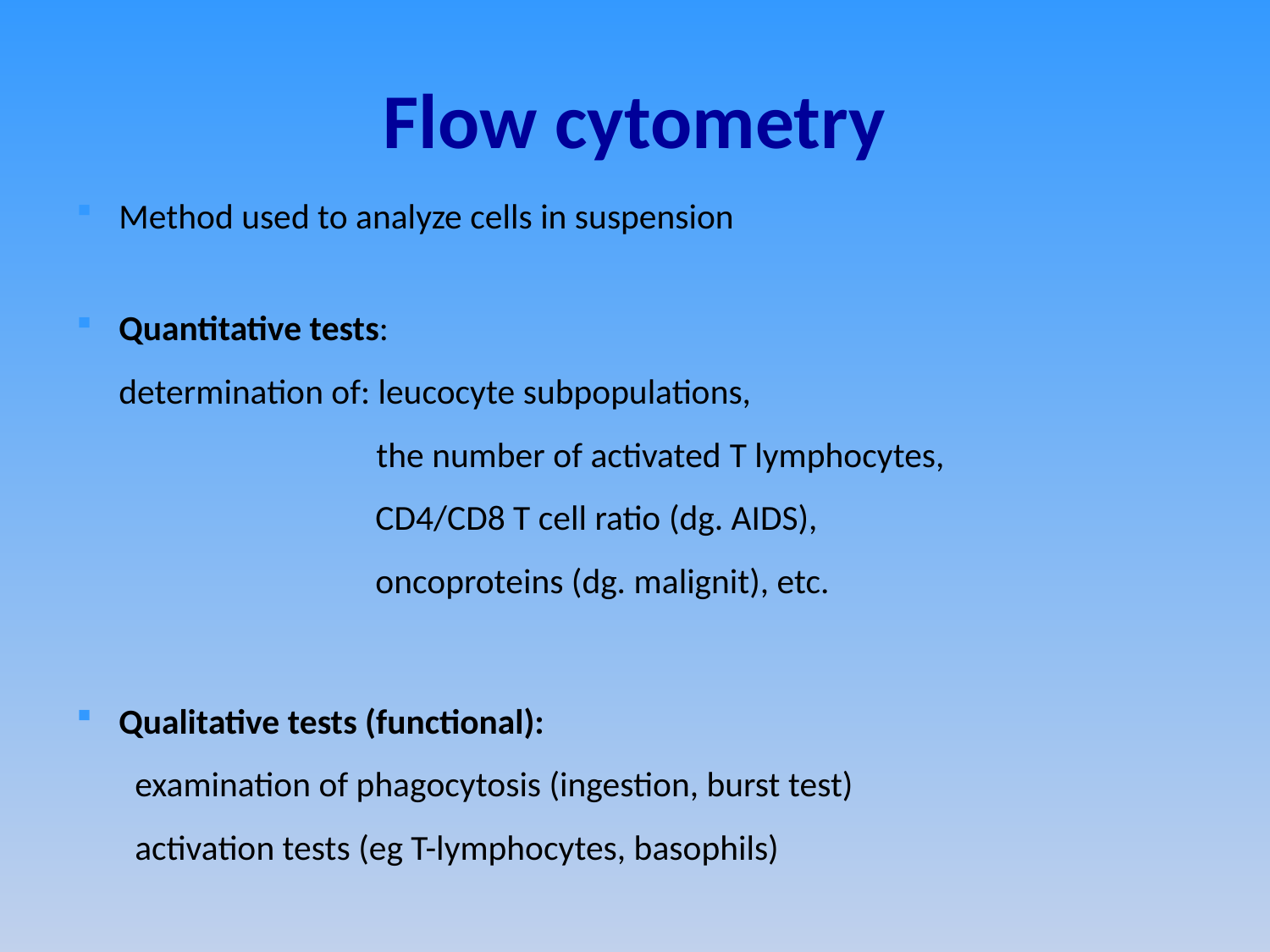

# Flow cytometry
Method used to analyze cells in suspension
Quantitative tests:
determination of: leucocyte subpopulations,
                                the number of activated T lymphocytes,
                                CD4/CD8 T cell ratio (dg. AIDS),
                                oncoproteins (dg. malignit), etc.

Qualitative tests (functional):
  examination of phagocytosis (ingestion, burst test)
  activation tests (eg T-lymphocytes, basophils)